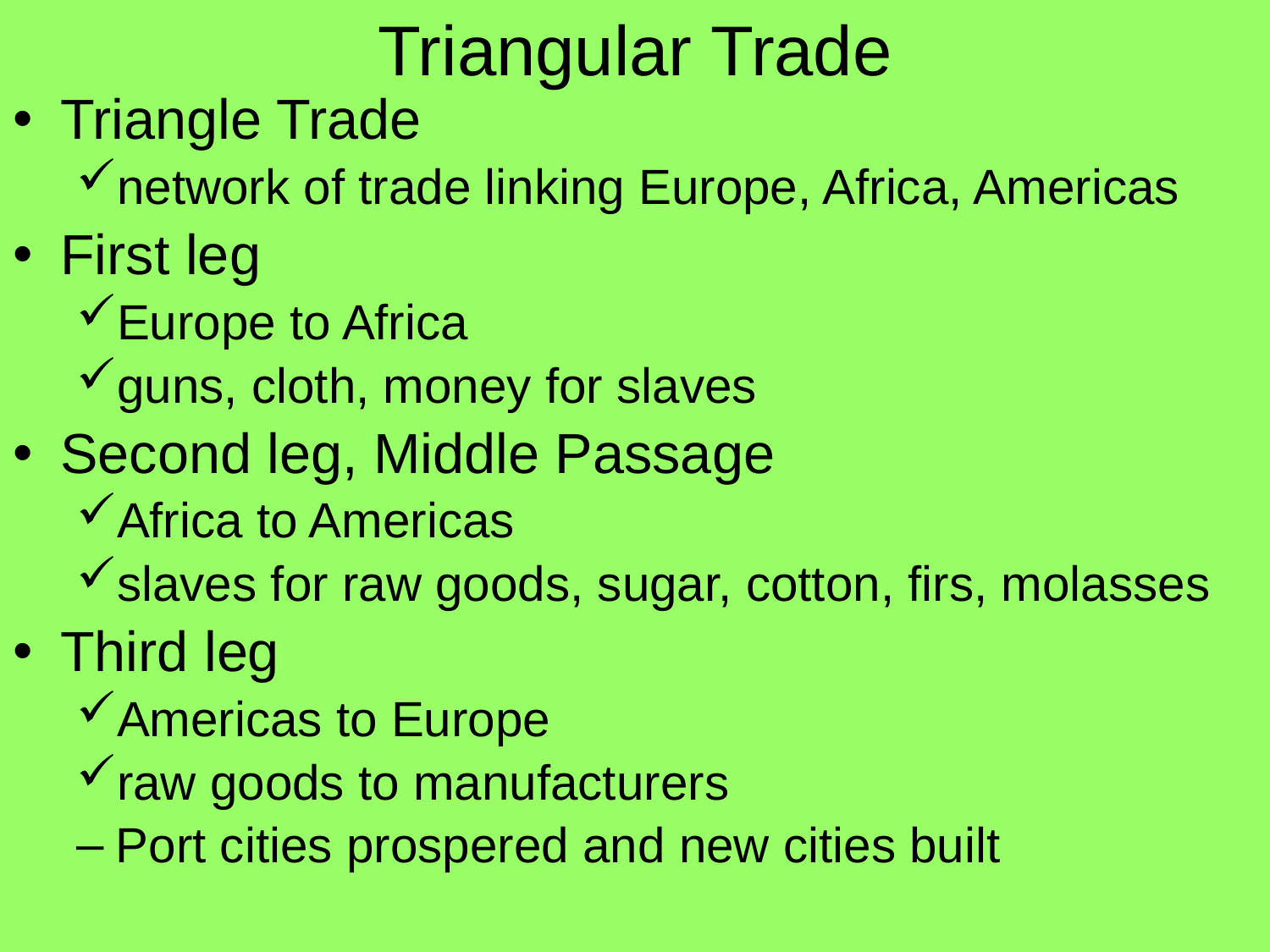

Triangular Trade
Triangle Trade
network of trade linking Europe, Africa, Americas
First leg
Europe to Africa
guns, cloth, money for slaves
Second leg, Middle Passage
Africa to Americas
slaves for raw goods, sugar, cotton, firs, molasses
Third leg
Americas to Europe
raw goods to manufacturers
Port cities prospered and new cities built